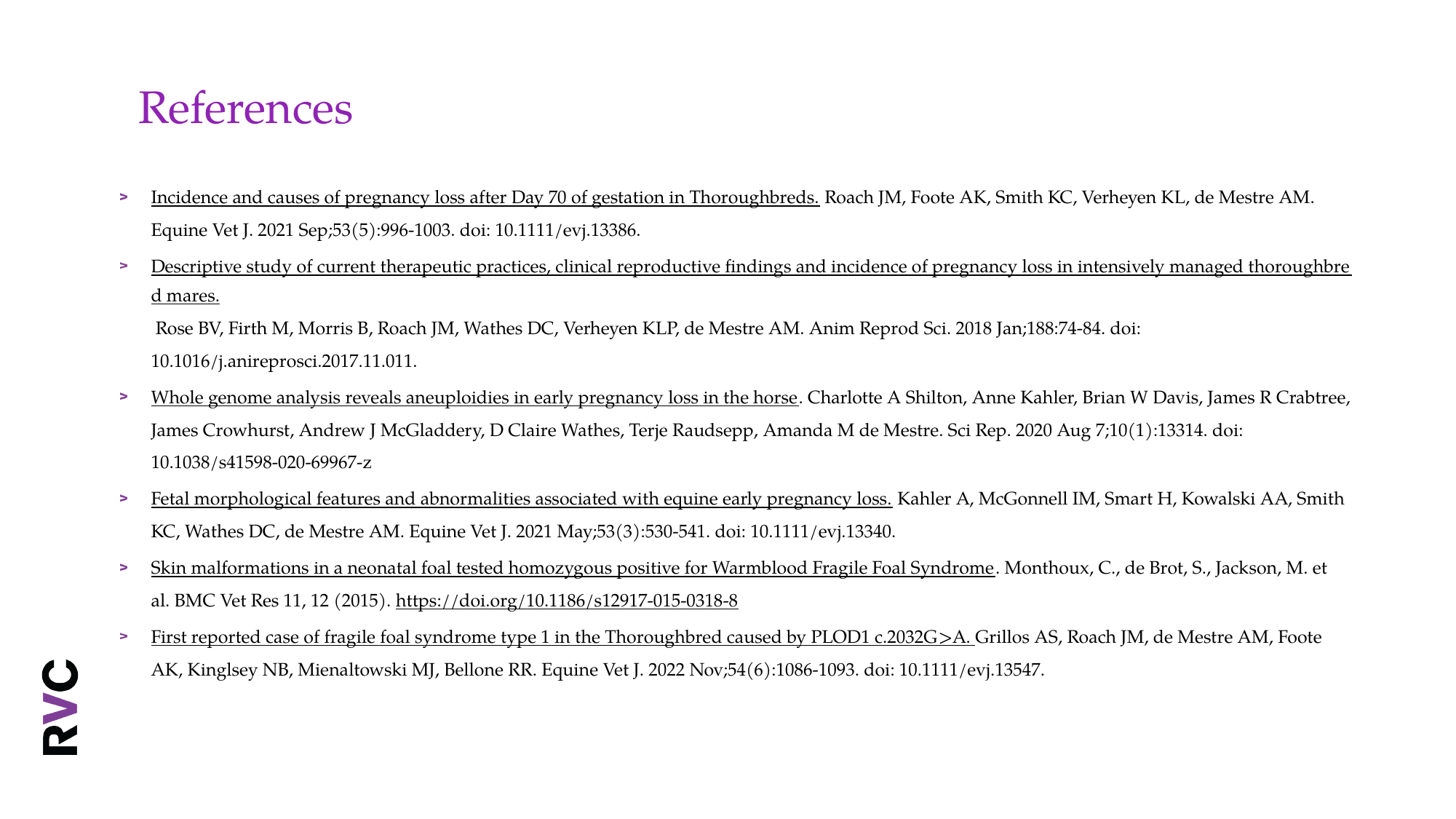

# References
Incidence and causes of pregnancy loss after Day 70 of gestation in Thoroughbreds. Roach JM, Foote AK, Smith KC, Verheyen KL, de Mestre AM. Equine Vet J. 2021 Sep;53(5):996-1003. doi: 10.1111/evj.13386.
Descriptive study of current therapeutic practices, clinical reproductive findings and incidence of pregnancy loss in intensively managed thoroughbred mares. Rose BV, Firth M, Morris B, Roach JM, Wathes DC, Verheyen KLP, de Mestre AM. Anim Reprod Sci. 2018 Jan;188:74-84. doi: 10.1016/j.anireprosci.2017.11.011.
Whole genome analysis reveals aneuploidies in early pregnancy loss in the horse. Charlotte A Shilton, Anne Kahler, Brian W Davis, James R Crabtree, James Crowhurst, Andrew J McGladdery, D Claire Wathes, Terje Raudsepp, Amanda M de Mestre. Sci Rep. 2020 Aug 7;10(1):13314. doi: 10.1038/s41598-020-69967-z
Fetal morphological features and abnormalities associated with equine early pregnancy loss. Kahler A, McGonnell IM, Smart H, Kowalski AA, Smith KC, Wathes DC, de Mestre AM. Equine Vet J. 2021 May;53(3):530-541. doi: 10.1111/evj.13340.
Skin malformations in a neonatal foal tested homozygous positive for Warmblood Fragile Foal Syndrome. Monthoux, C., de Brot, S., Jackson, M. et al. BMC Vet Res 11, 12 (2015). https://doi.org/10.1186/s12917-015-0318-8
First reported case of fragile foal syndrome type 1 in the Thoroughbred caused by PLOD1 c.2032G>A. Grillos AS, Roach JM, de Mestre AM, Foote AK, Kinglsey NB, Mienaltowski MJ, Bellone RR. Equine Vet J. 2022 Nov;54(6):1086-1093. doi: 10.1111/evj.13547.